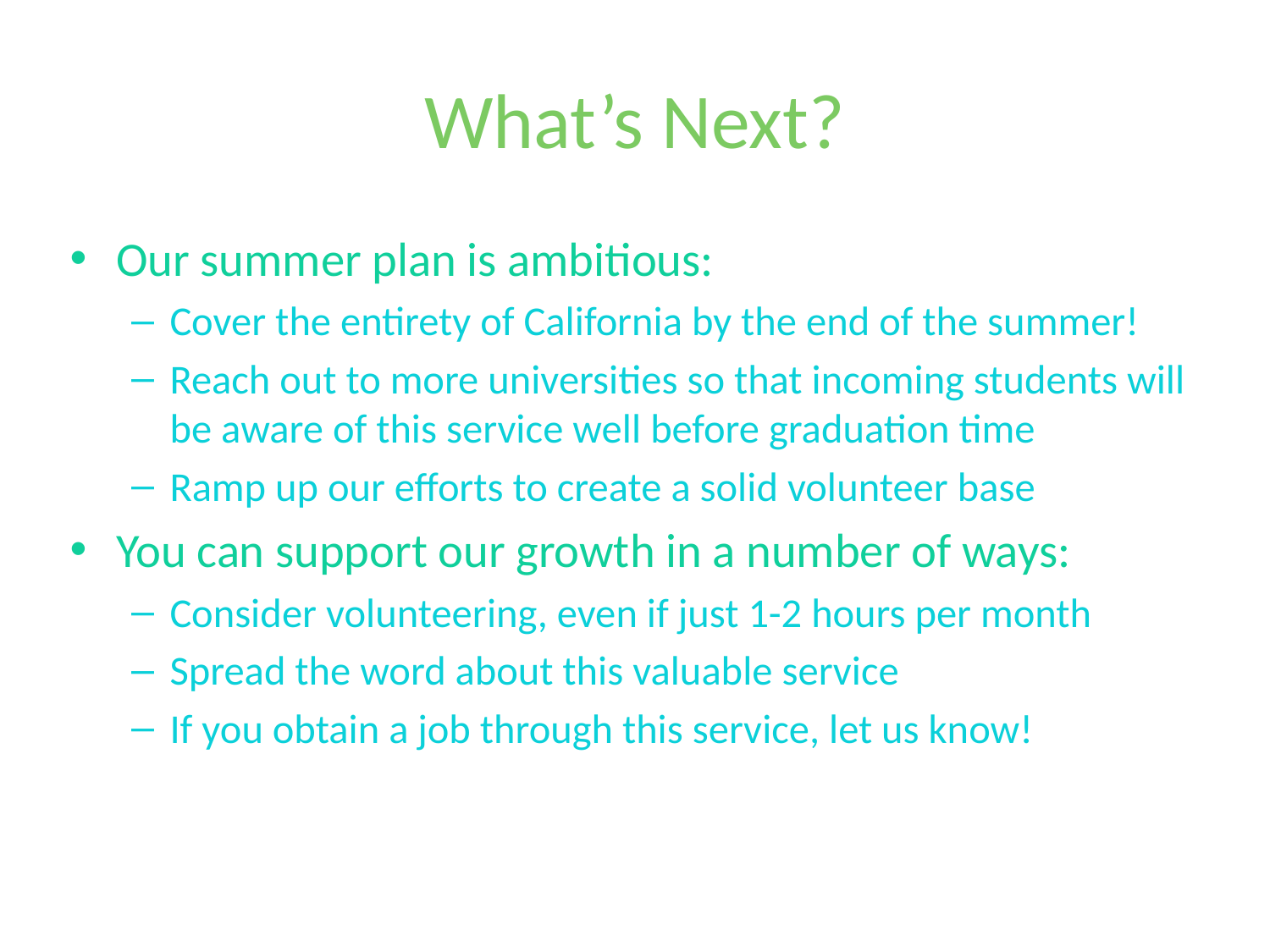

# What’s Next?
Our summer plan is ambitious:
Cover the entirety of California by the end of the summer!
Reach out to more universities so that incoming students will be aware of this service well before graduation time
Ramp up our efforts to create a solid volunteer base
You can support our growth in a number of ways:
Consider volunteering, even if just 1-2 hours per month
Spread the word about this valuable service
If you obtain a job through this service, let us know!